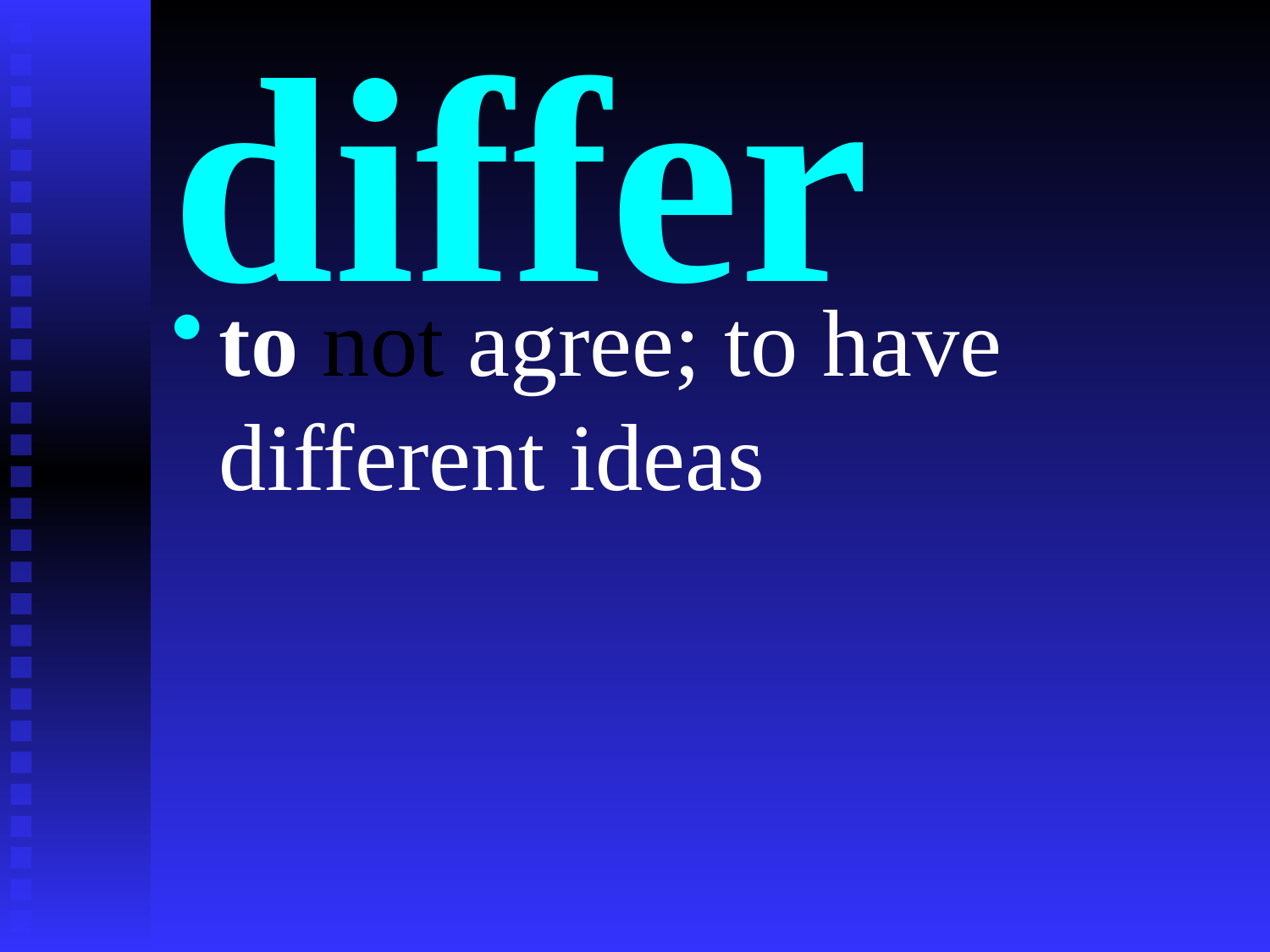

# differ
to not agree; to have different ideas